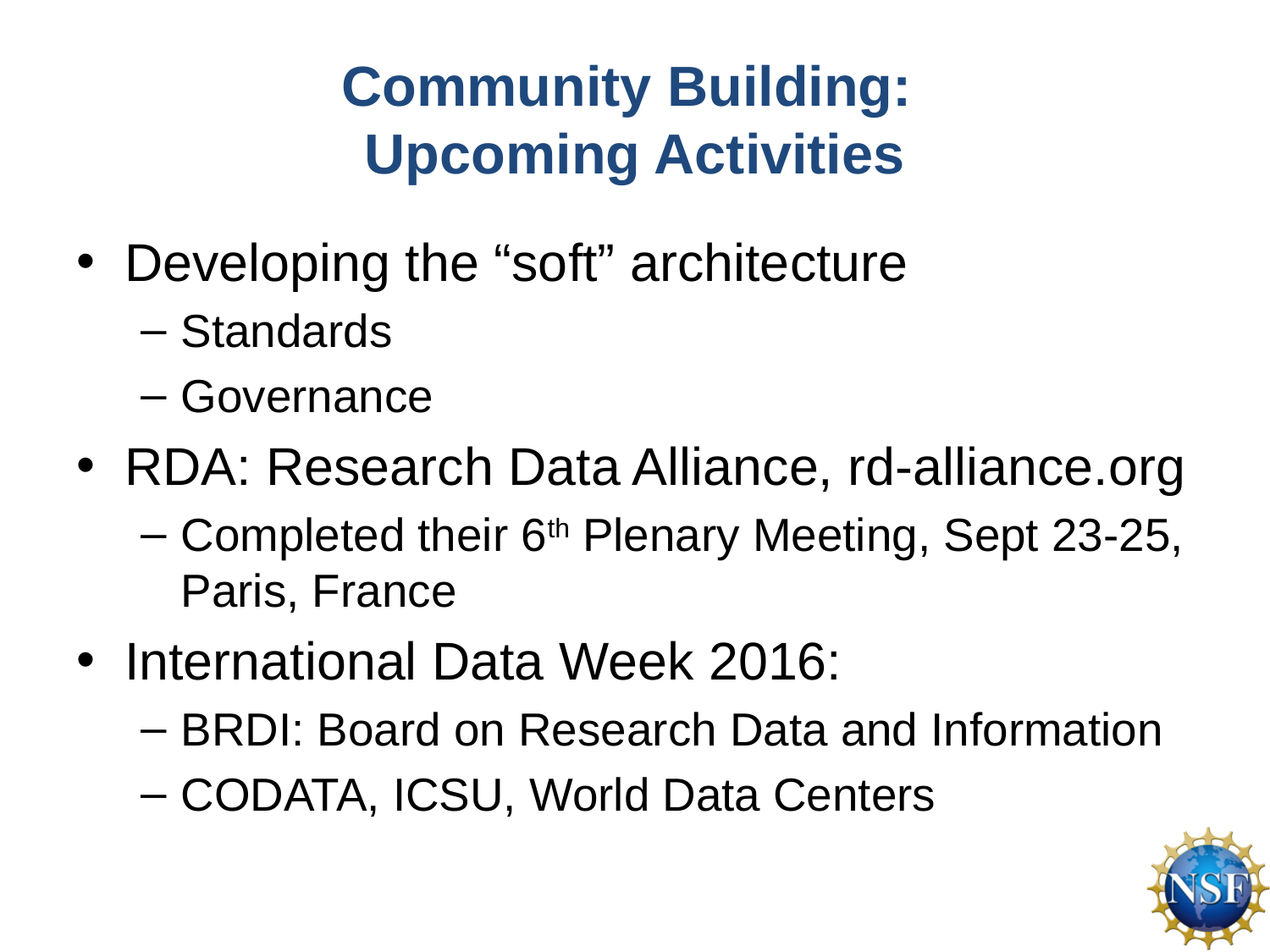

# Community Building: Upcoming Activities
Developing the “soft” architecture
Standards
Governance
RDA: Research Data Alliance, rd-alliance.org
Completed their 6th Plenary Meeting, Sept 23-25, Paris, France
International Data Week 2016:
BRDI: Board on Research Data and Information
CODATA, ICSU, World Data Centers